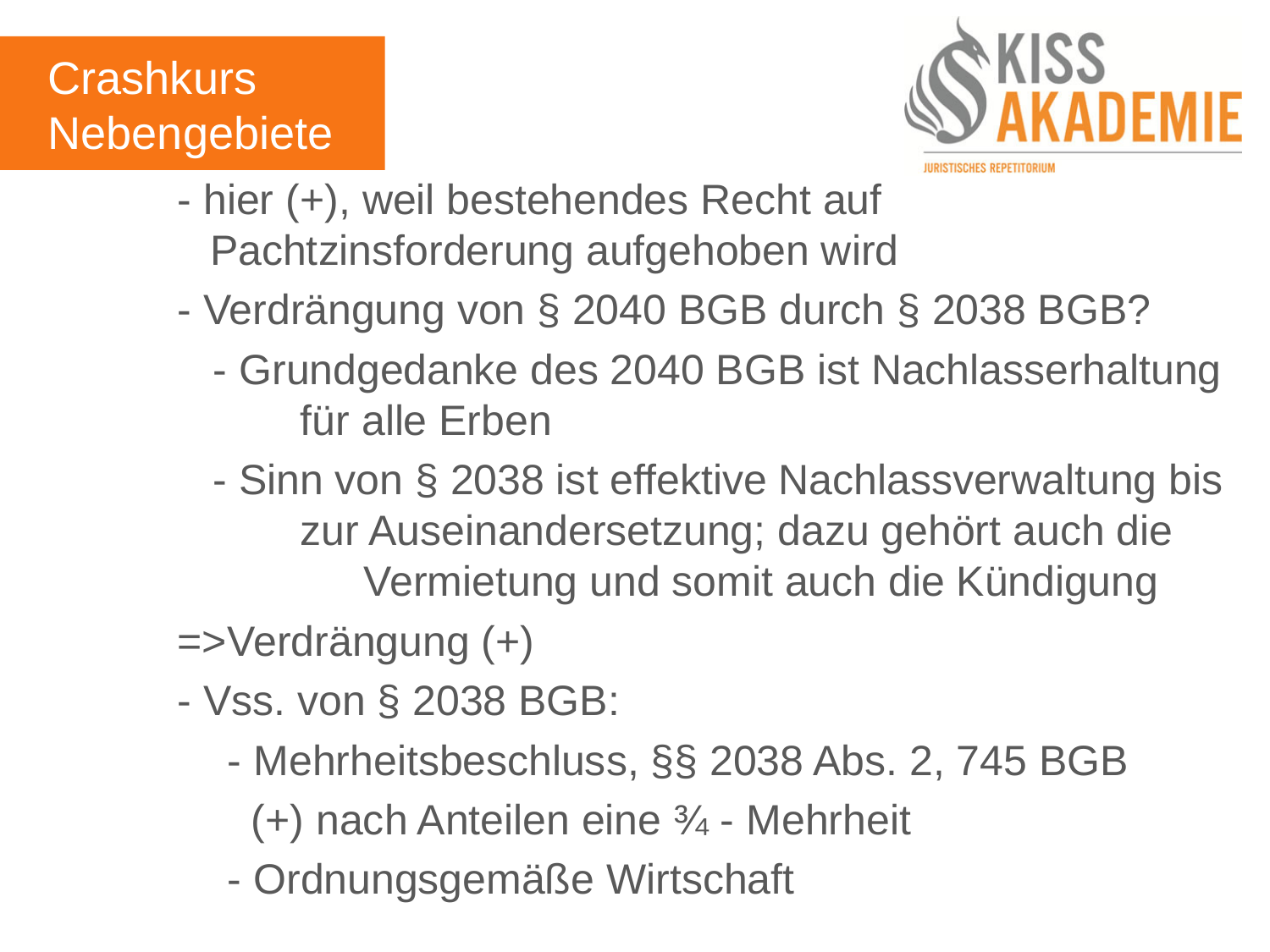

Crashkurs
Nebengebiete
			- hier (+), weil bestehendes Recht auf 					       Pachtzinsforderung aufgehoben wird
			- Verdrängung von § 2040 BGB durch § 2038 BGB?
			   - Grundgedanke des 2040 BGB ist Nachlasserhaltung 				 	für alle Erben
			   - Sinn von § 2038 ist effektive Nachlassverwaltung bis 				 	zur Auseinandersetzung; dazu gehört auch die 					 	Vermietung und somit auch die Kündigung
			=>	Verdrängung (+)
			- Vss. von § 2038 BGB:
				- Mehrheitsbeschluss, §§ 2038 Abs. 2, 745 BGB
				  (+) nach Anteilen eine ¾ - Mehrheit
				- Ordnungsgemäße Wirtschaft